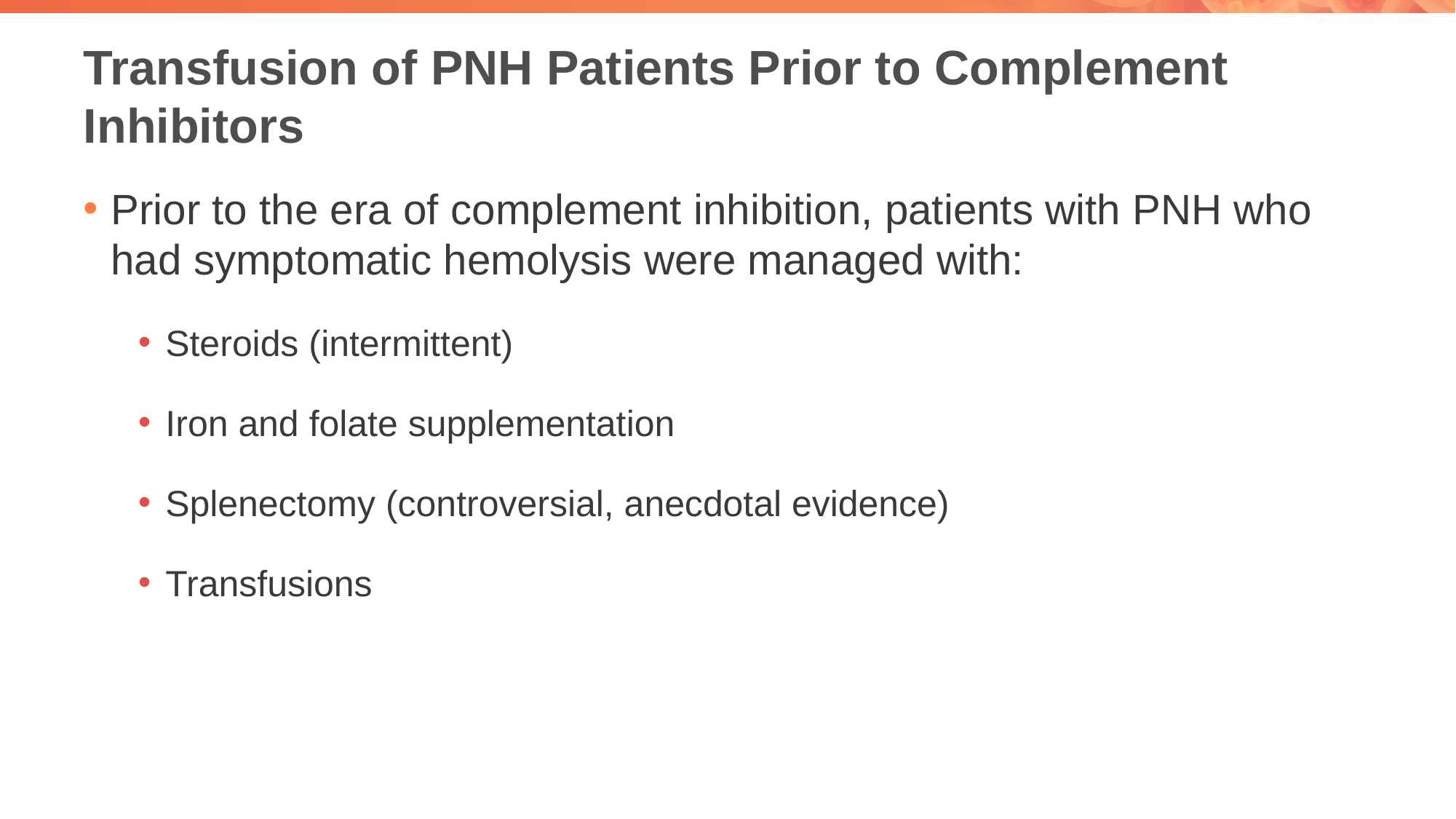

# Transfusion of PNH Patients Prior to Complement Inhibitors
Prior to the era of complement inhibition, patients with PNH who had symptomatic hemolysis were managed with:
Steroids (intermittent)
Iron and folate supplementation
Splenectomy (controversial, anecdotal evidence)
Transfusions